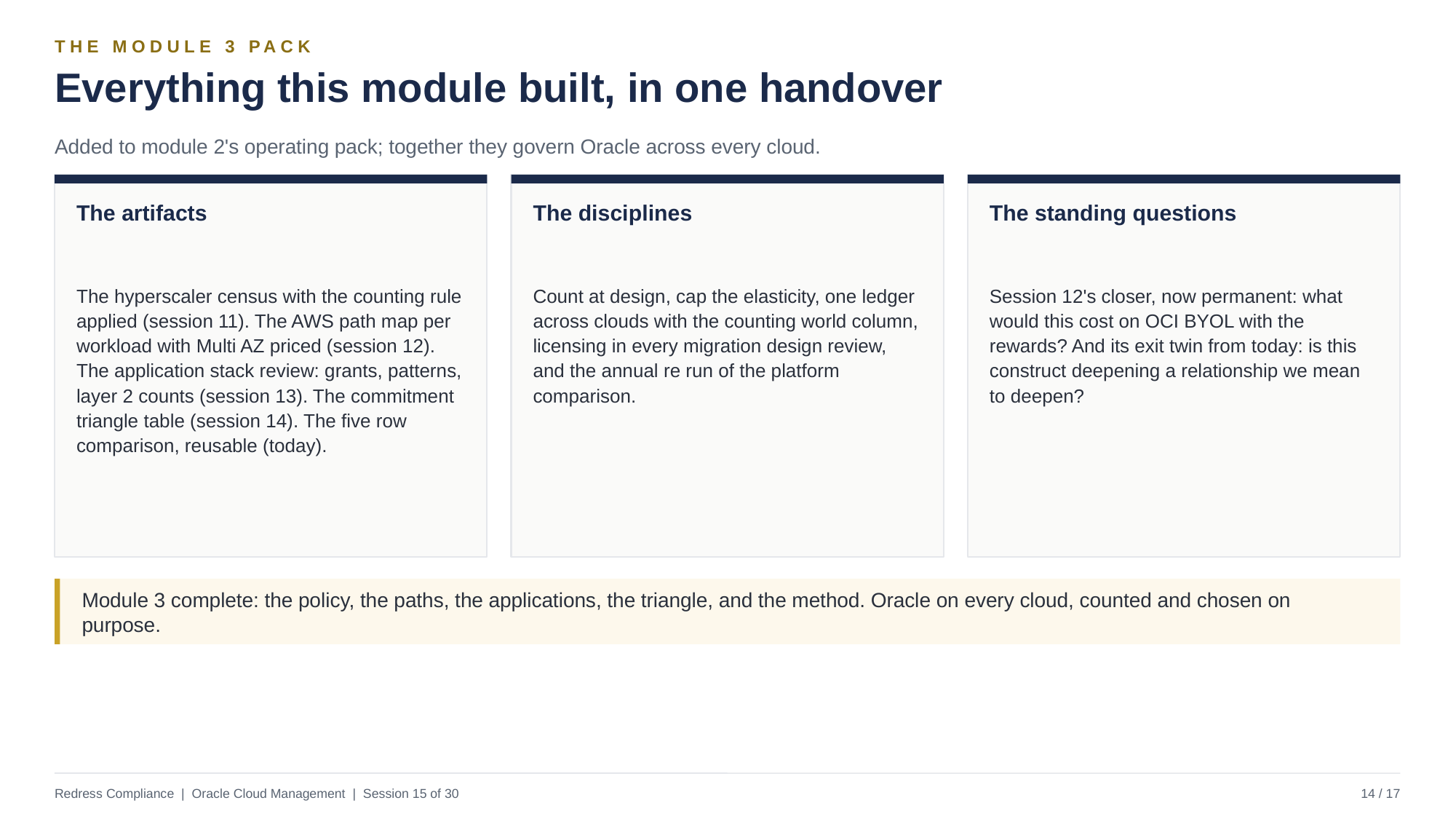

THE MODULE 3 PACK
Everything this module built, in one handover
Added to module 2's operating pack; together they govern Oracle across every cloud.

The artifacts
The disciplines
The standing questions
The hyperscaler census with the counting rule applied (session 11). The AWS path map per workload with Multi AZ priced (session 12). The application stack review: grants, patterns, layer 2 counts (session 13). The commitment triangle table (session 14). The five row comparison, reusable (today).
Count at design, cap the elasticity, one ledger across clouds with the counting world column, licensing in every migration design review, and the annual re run of the platform comparison.
Session 12's closer, now permanent: what would this cost on OCI BYOL with the rewards? And its exit twin from today: is this construct deepening a relationship we mean to deepen?

Module 3 complete: the policy, the paths, the applications, the triangle, and the method. Oracle on every cloud, counted and chosen on purpose.

Redress Compliance  |  Oracle Cloud Management  |  Session 15 of 30
14 / 17